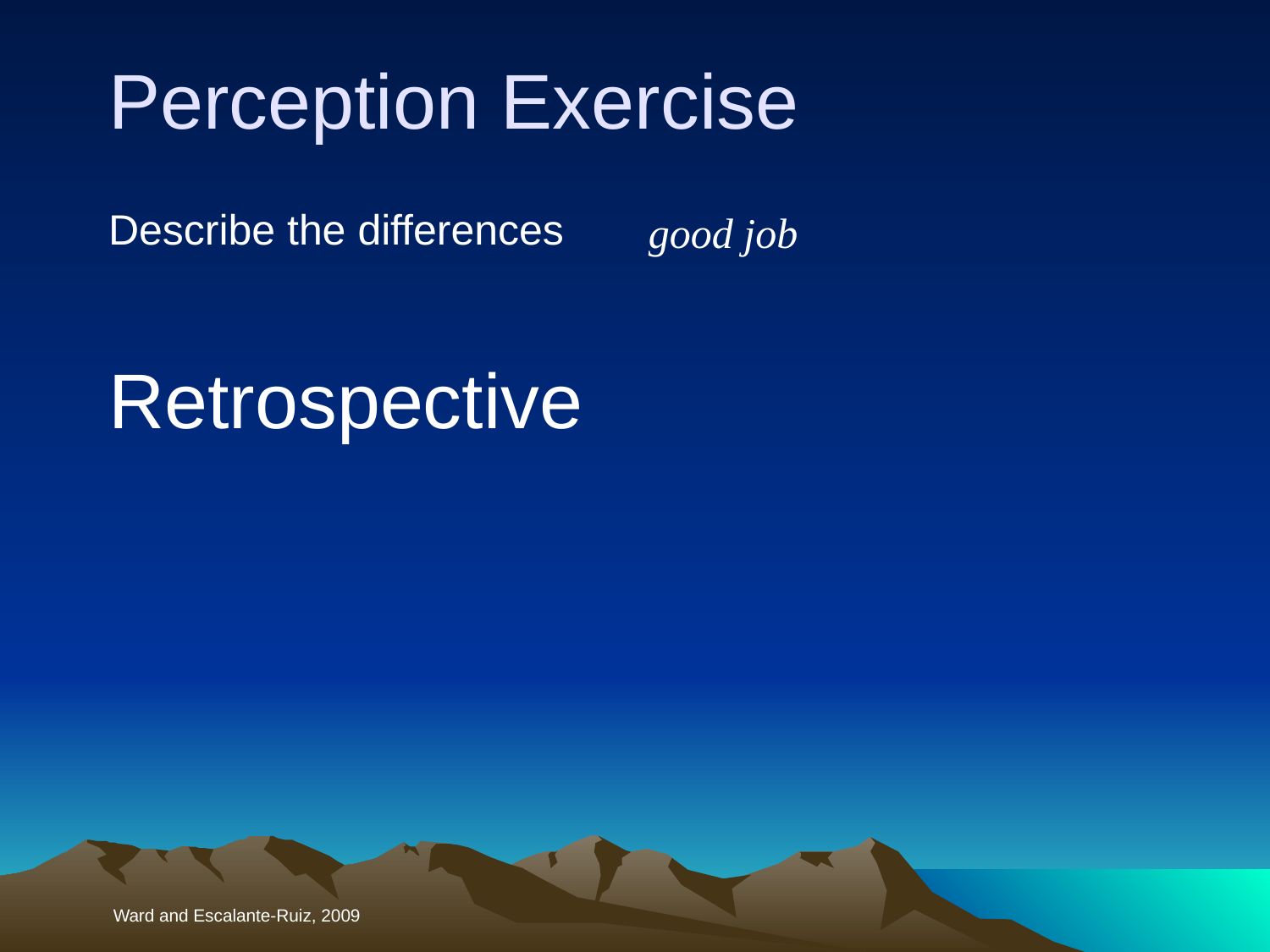

# Perception Exercise
Describe the differences
good job

Retrospective
Ward and Escalante-Ruiz, 2009